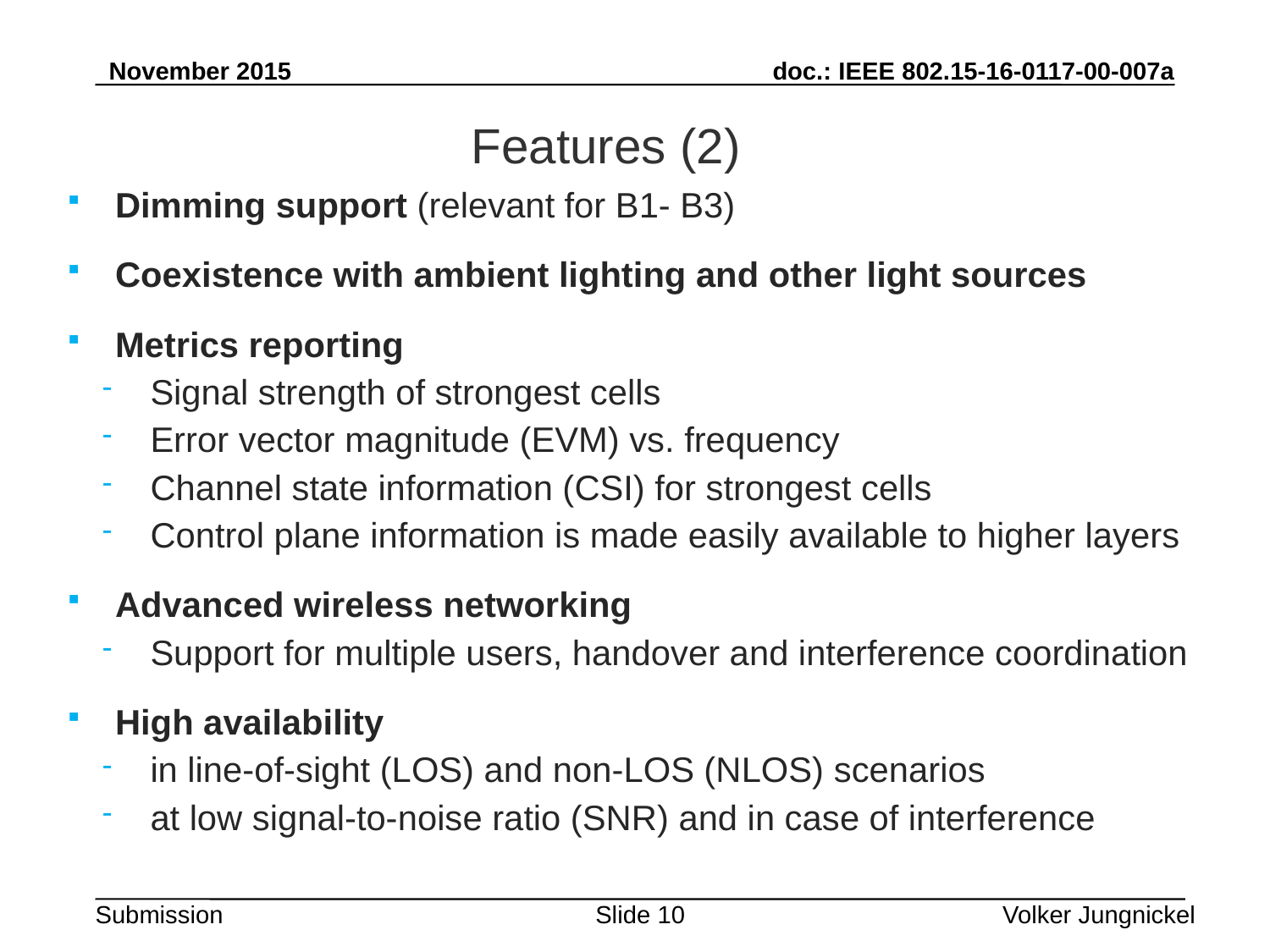

Features (2)
Dimming support (relevant for B1- B3)

Coexistence with ambient lighting and other light sources

Metrics reporting
Signal strength of strongest cells
Error vector magnitude (EVM) vs. frequency
Channel state information (CSI) for strongest cells
Control plane information is made easily available to higher layers

Advanced wireless networking
Support for multiple users, handover and interference coordination

High availability
in line-of-sight (LOS) and non-LOS (NLOS) scenarios
at low signal-to-noise ratio (SNR) and in case of interference